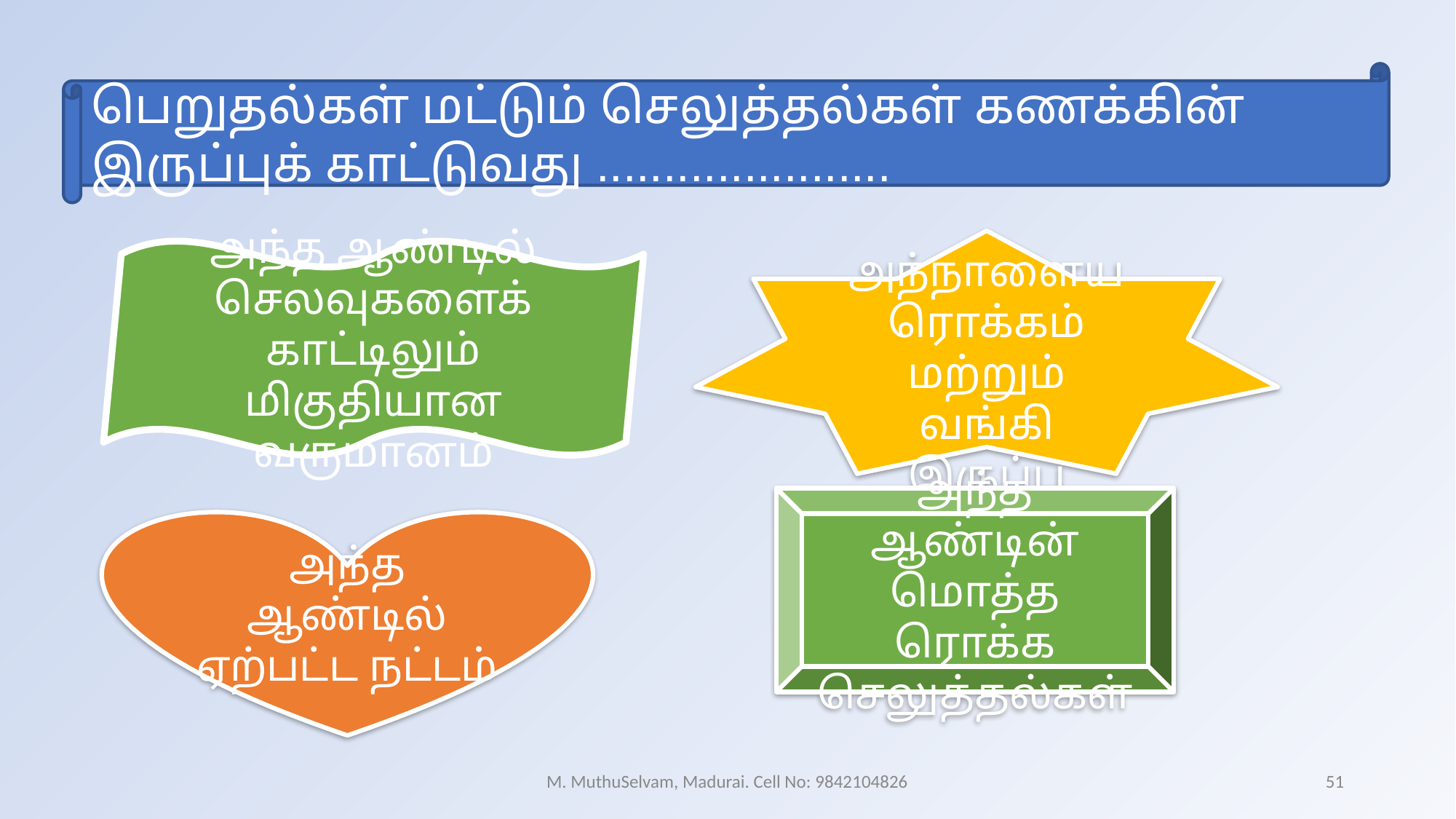

பெறுதல்கள் மட்டும் செலுத்தல்கள் கணக்கின் இருப்புக் காட்டுவது ......................

அந்நாளைய ரொக்கம் மற்றும் வங்கி இருப்பு
அந்த ஆண்டில் செலவுகளைக் காட்டிலும் மிகுதியான வருமானம்
அந்த ஆண்டின் மொத்த ரொக்க செலுத்தல்கள்
அந்த ஆண்டில் ஏற்பட்ட நட்டம்
M. MuthuSelvam, Madurai. Cell No: 9842104826
51